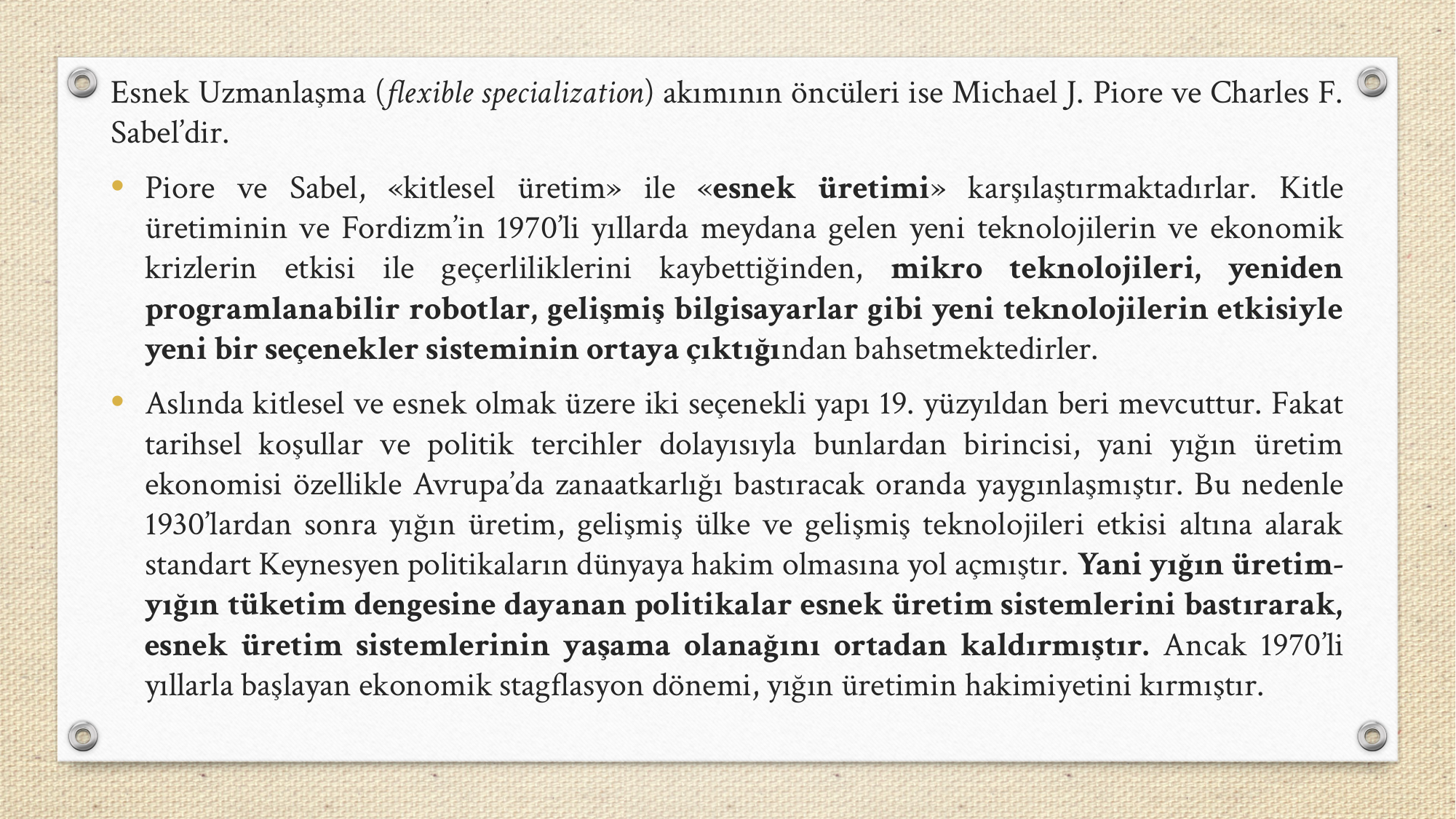

Esnek Uzmanlaşma (flexible specialization) akımının öncüleri ise Michael J. Piore ve Charles F. Sabel’dir.
Piore ve Sabel, «kitlesel üretim» ile «esnek üretimi» karşılaştırmaktadırlar. Kitle üretiminin ve Fordizm’in 1970’li yıllarda meydana gelen yeni teknolojilerin ve ekonomik krizlerin etkisi ile geçerliliklerini kaybettiğinden, mikro teknolojileri, yeniden programlanabilir robotlar, gelişmiş bilgisayarlar gibi yeni teknolojilerin etkisiyle yeni bir seçenekler sisteminin ortaya çıktığından bahsetmektedirler.
Aslında kitlesel ve esnek olmak üzere iki seçenekli yapı 19. yüzyıldan beri mevcuttur. Fakat tarihsel koşullar ve politik tercihler dolayısıyla bunlardan birincisi, yani yığın üretim ekonomisi özellikle Avrupa’da zanaatkarlığı bastıracak oranda yaygınlaşmıştır. Bu nedenle 1930’lardan sonra yığın üretim, gelişmiş ülke ve gelişmiş teknolojileri etkisi altına alarak standart Keynesyen politikaların dünyaya hakim olmasına yol açmıştır. Yani yığın üretim-yığın tüketim dengesine dayanan politikalar esnek üretim sistemlerini bastırarak, esnek üretim sistemlerinin yaşama olanağını ortadan kaldırmıştır. Ancak 1970’li yıllarla başlayan ekonomik stagflasyon dönemi, yığın üretimin hakimiyetini kırmıştır.